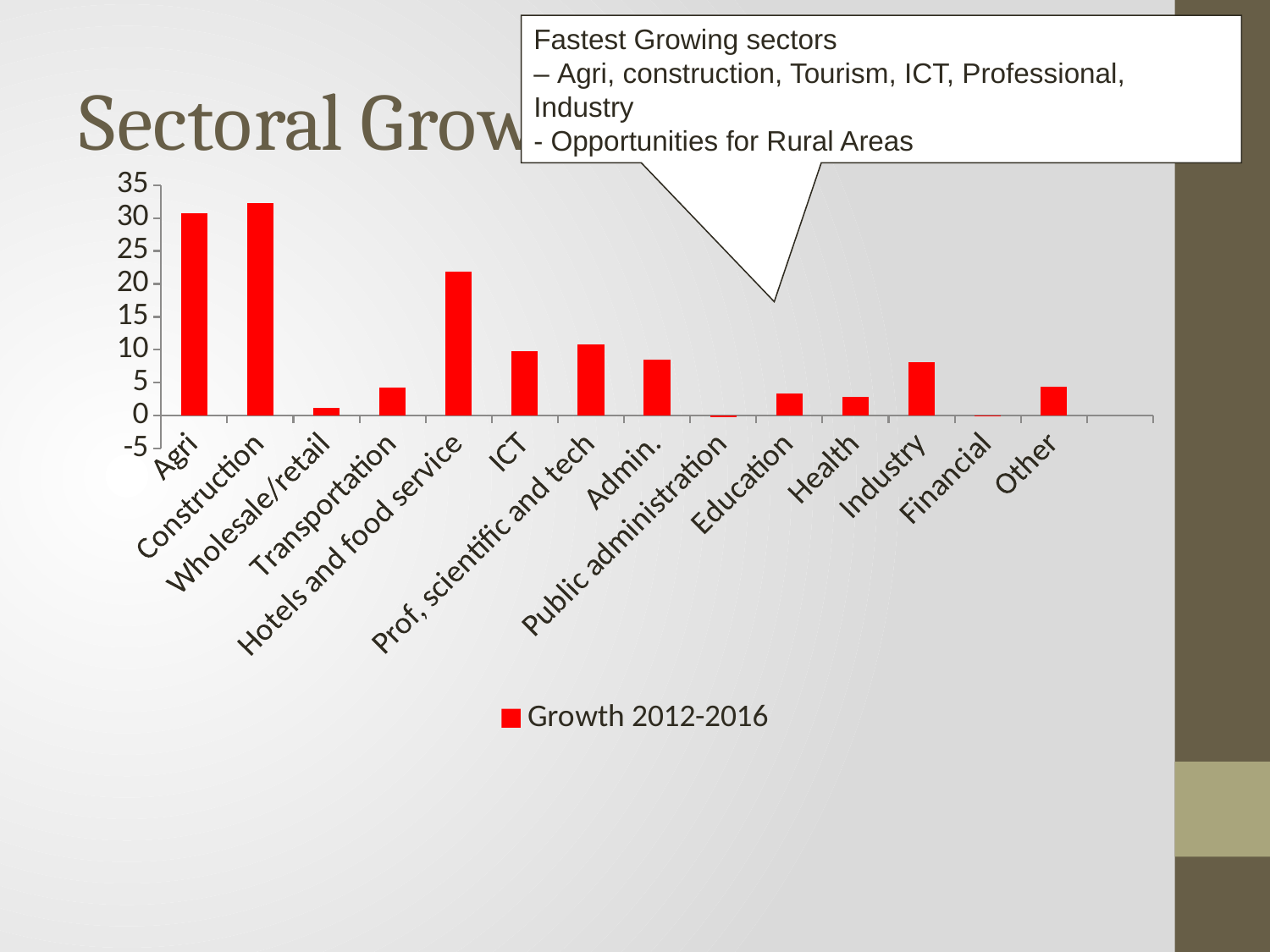

Fastest Growing sectors
– Agri, construction, Tourism, ICT, Professional, Industry
- Opportunities for Rural Areas
# Sectoral Growth 2012-Present

### Chart

| Category | Growth 2012-2016 |
|---|---|
| Agri | 30.6965761511216 |
| Construction | 32.30000000000002 |
| Wholesale/retail | 1.2168141592920234 |
| Transportation | 4.318936877076429 |
| Hotels and food service | 21.80451127819549 |
| ICT | 9.821428571428559 |
| Prof, scientific and tech | 10.83743842364533 |
| Admin. | 8.55365474339036 |
| Public administration | -0.2012072434607659 |
| Education | 3.4083162917518672 |
| Health | 2.825552825552835 |
| Industry | 8.18536162841057 |
| Financial | -0.09861932938854956 |
| Other | 4.408817635270523 |